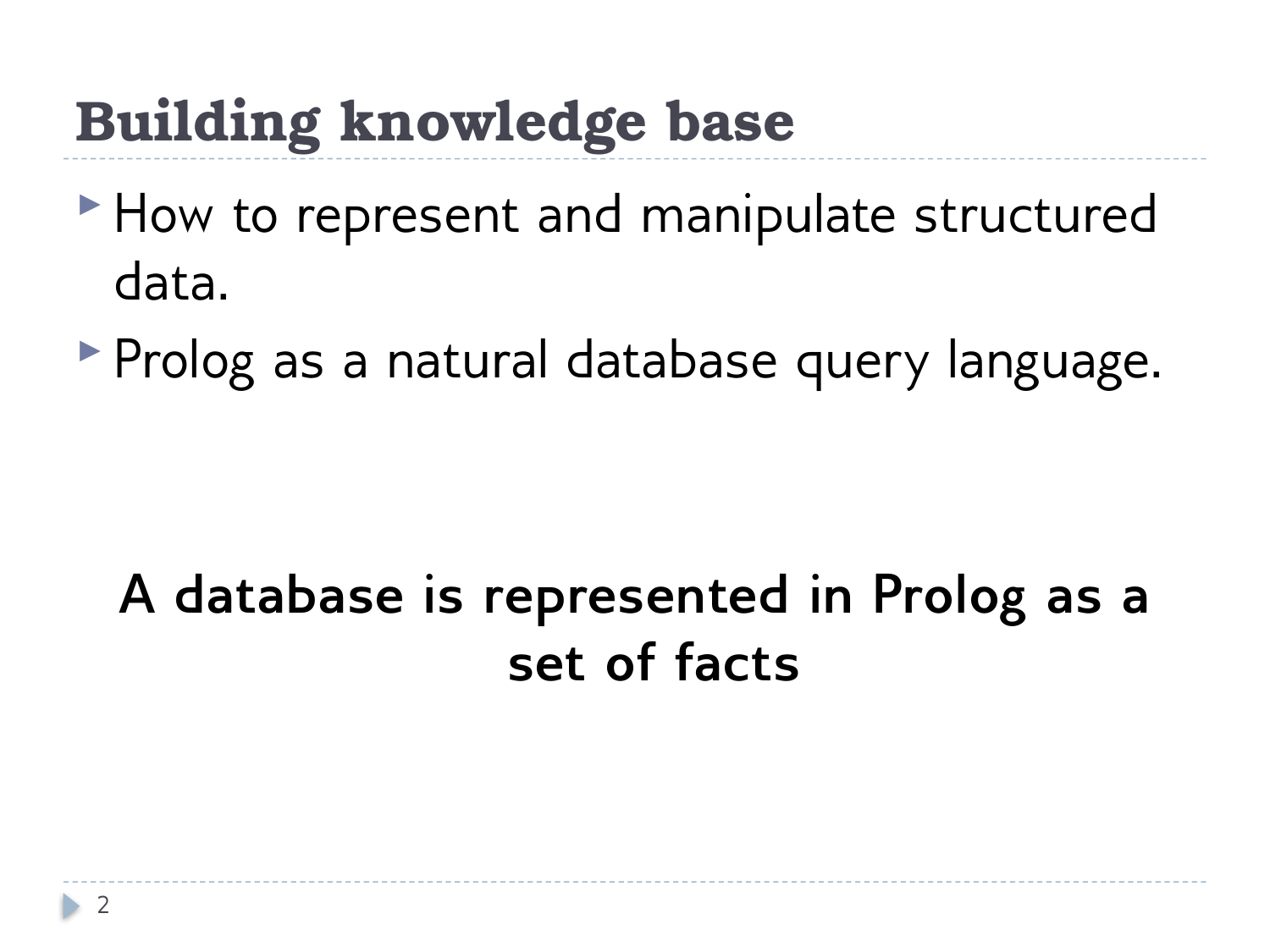

# Building knowledge base
How to represent and manipulate structured data.
Prolog as a natural database query language.

A database is represented in Prolog as a set of facts
2